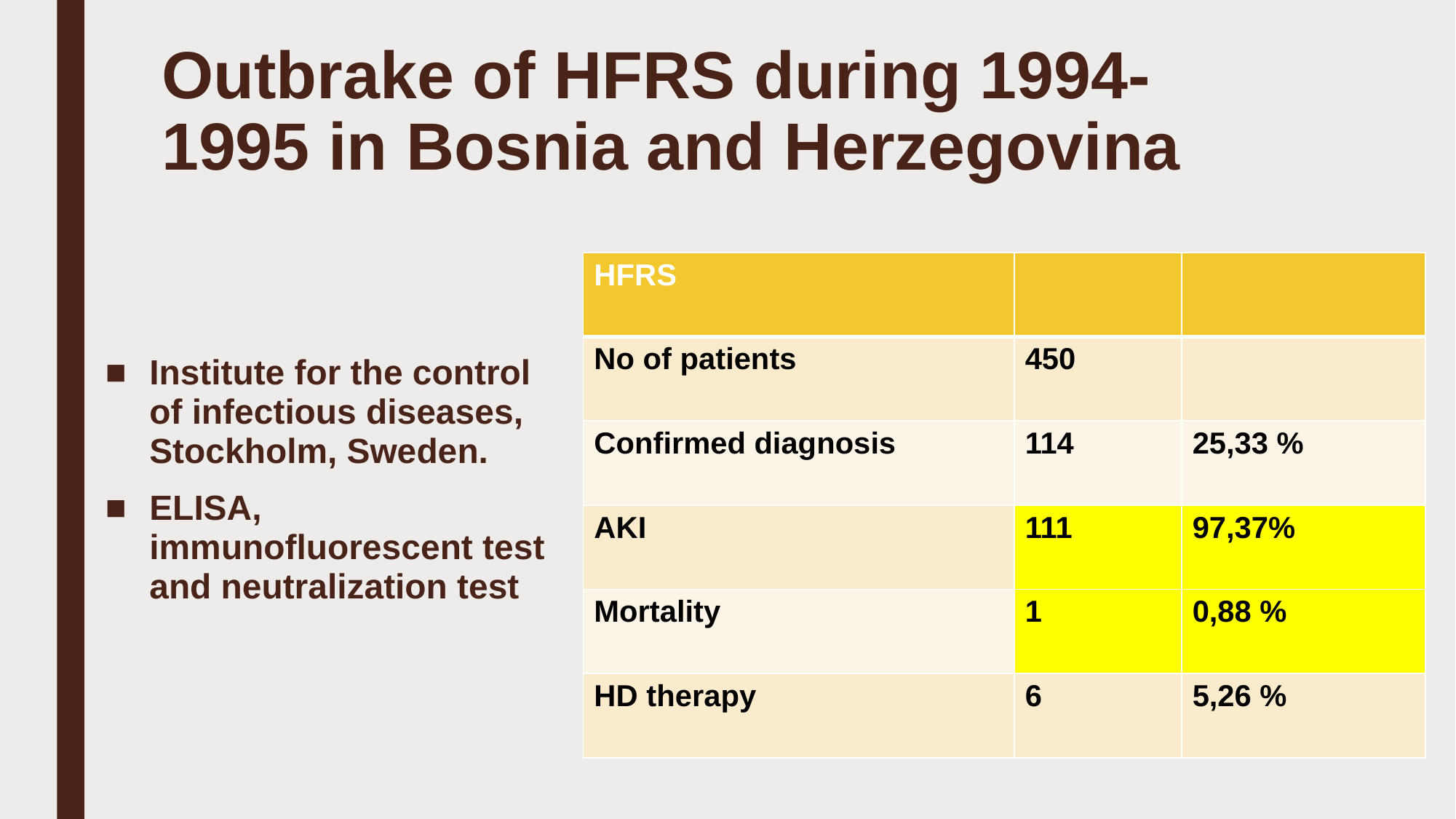

# Outbrake of HFRS during 1994-1995 in Bosnia and Herzegovina
| HFRS |  |  |
| --- | --- | --- |
| No of patients | 450 |  |
| Confirmed diagnosis | 114 | 25,33 % |
| AKI | 111 | 97,37% |
| Mortality | 1 | 0,88 % |
| HD therapy | 6 | 5,26 % |
Institute for the control of infectious diseases, Stockholm, Sweden.
ELISA, immunofluorescent test and neutralization test